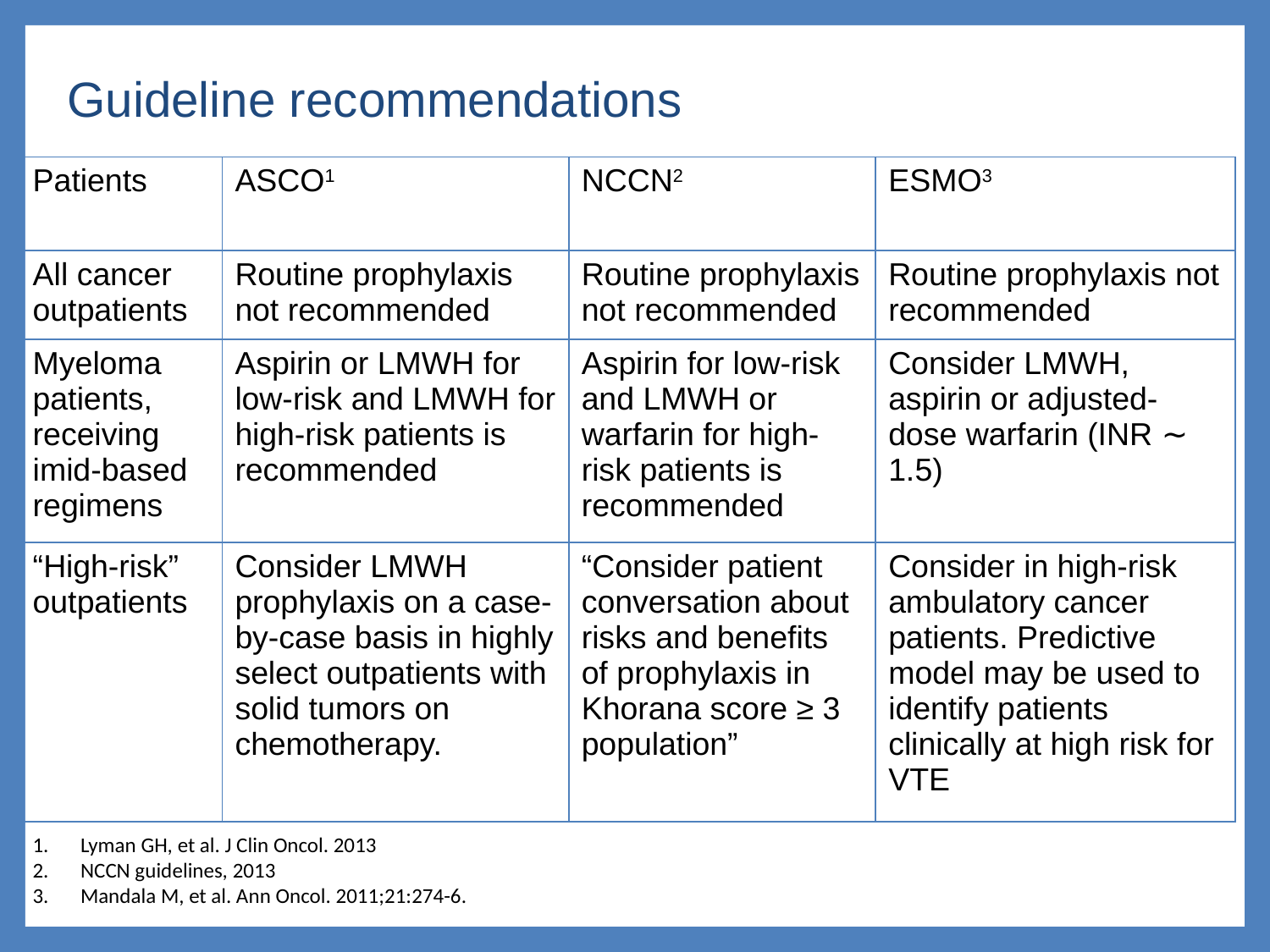

Guideline recommendations
| Patients | ASCO1 | NCCN2 | ESMO3 |
| --- | --- | --- | --- |
| All cancer outpatients | Routine prophylaxis not recommended | Routine prophylaxis not recommended | Routine prophylaxis not recommended |
| Myeloma patients, receiving imid-based regimens | Aspirin or LMWH for low-risk and LMWH for high-risk patients is recommended | Aspirin for low-risk and LMWH or warfarin for high-risk patients is recommended | Consider LMWH, aspirin or adjusted-dose warfarin (INR ∼ 1.5) |
| “High-risk” outpatients | Consider LMWH prophylaxis on a case-by-case basis in highly select outpatients with solid tumors on chemotherapy. | “Consider patient conversation about risks and benefits of prophylaxis in Khorana score ≥ 3 population” | Consider in high-risk ambulatory cancer patients. Predictive model may be used to identify patients clinically at high risk for VTE |
Lyman GH, et al. J Clin Oncol. 2013
NCCN guidelines, 2013
Mandala M, et al. Ann Oncol. 2011;21:274-6.